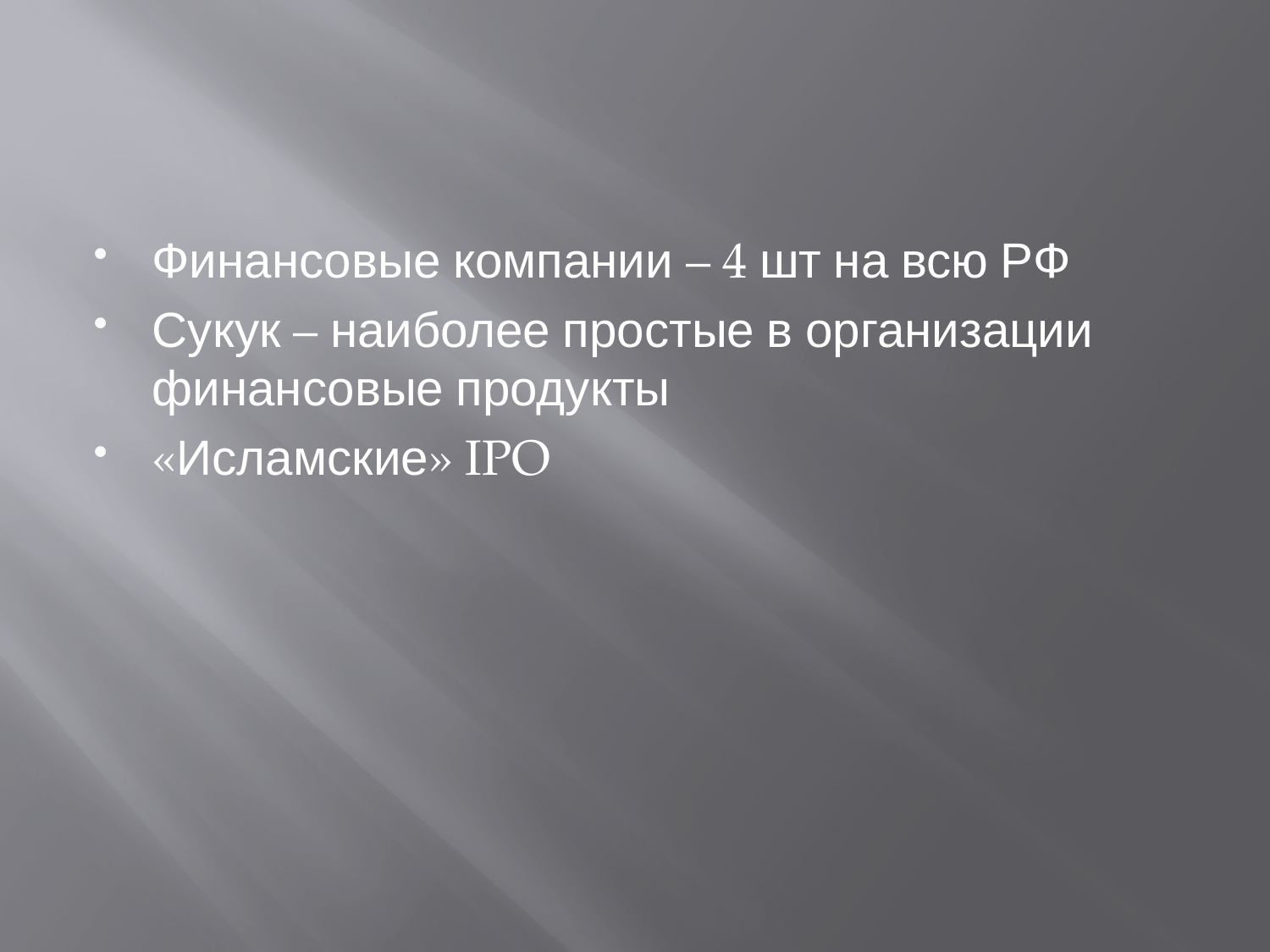

#
Финансовые компании – 4 шт на всю РФ
Сукук – наиболее простые в организации финансовые продукты
«Исламские» IPO